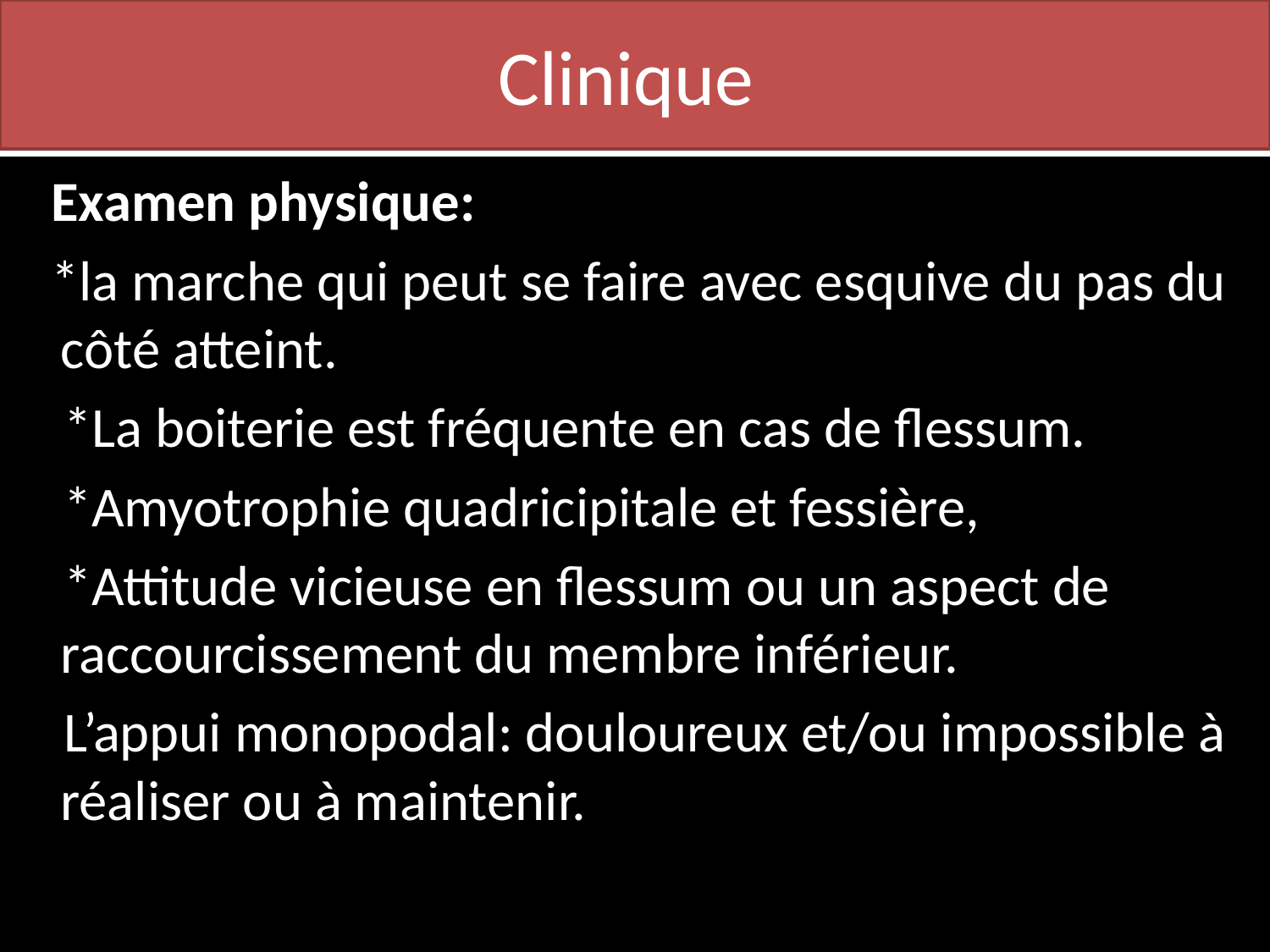

# Clinique
   Examen physique:
   *la marche qui peut se faire avec esquive du pas du côté atteint.
    *La boiterie est fréquente en cas de flessum.
    *Amyotrophie quadricipitale et fessière,
    *Attitude vicieuse en flessum ou un aspect de raccourcissement du membre inférieur.
    L’appui monopodal: douloureux et/ou impossible à réaliser ou à maintenir.